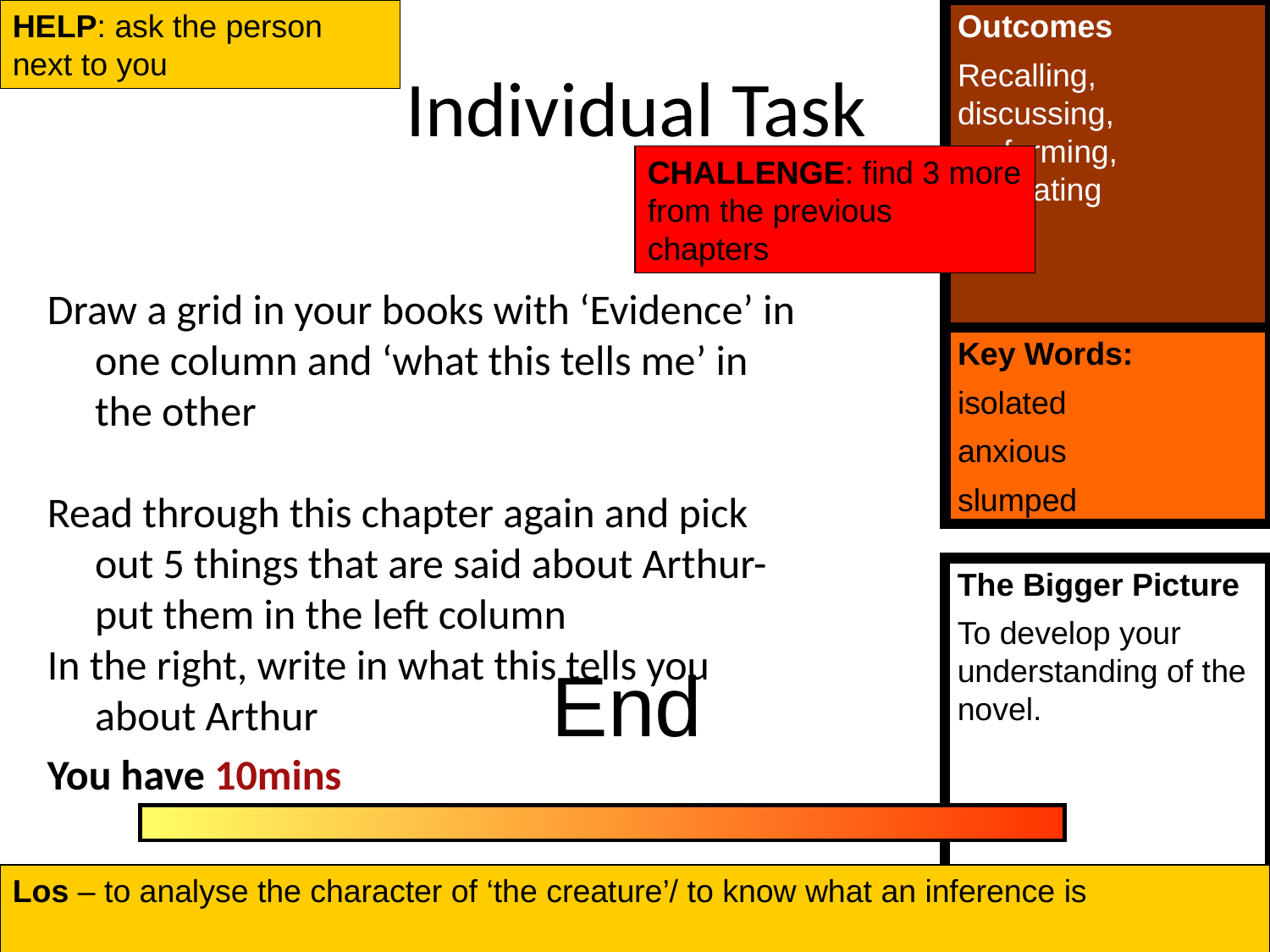

HELP: ask the person next to you
Individual Task
CHALLENGE: find 3 more from the previous chapters
Draw a grid in your books with ‘Evidence’ in one column and ‘what this tells me’ in the other

Read through this chapter again and pick out 5 things that are said about Arthur- put them in the left column
In the right, write in what this tells you about Arthur
You have 10mins
End